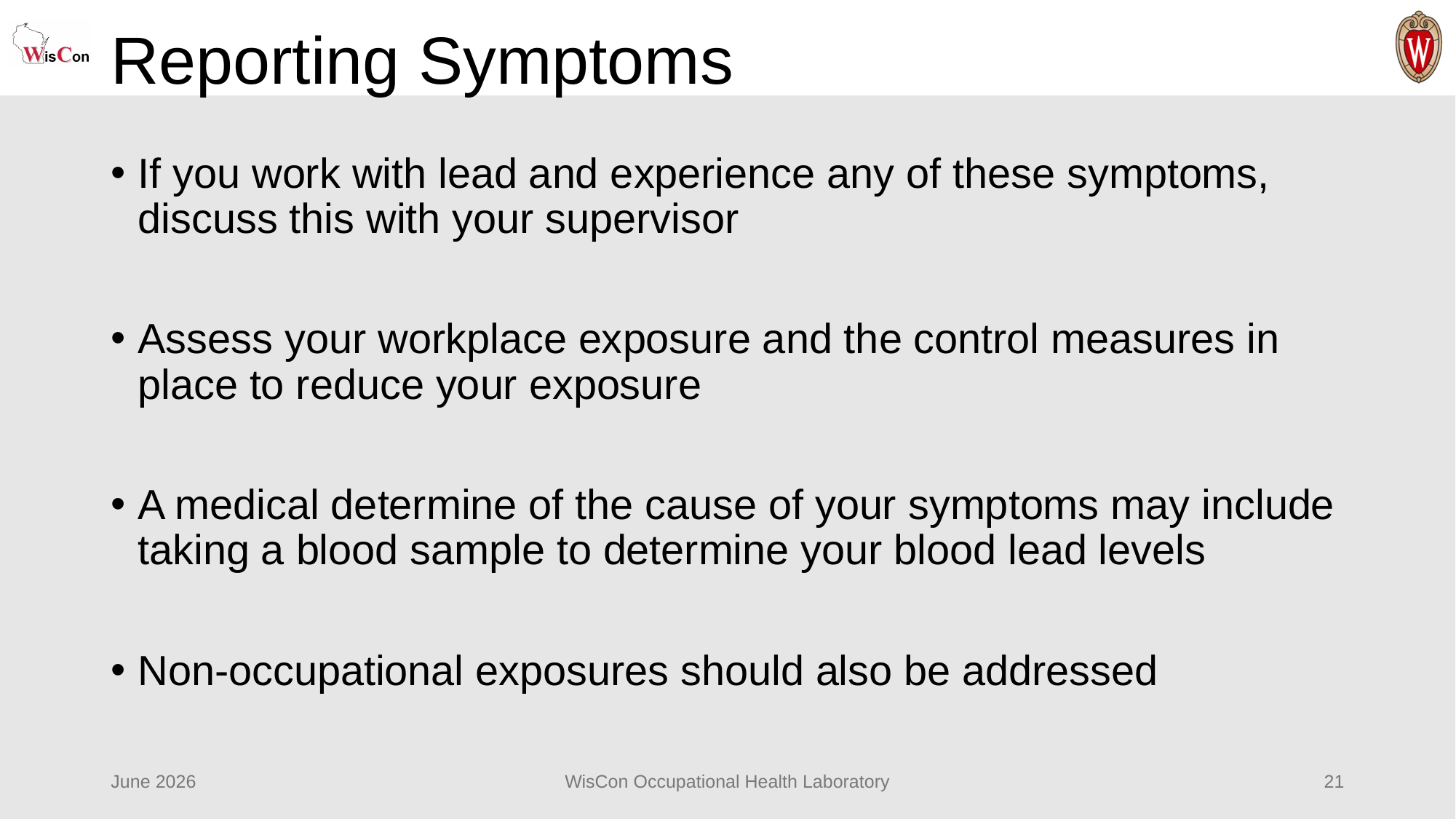

# Reporting Symptoms
If you work with lead and experience any of these symptoms, discuss this with your supervisor

Assess your workplace exposure and the control measures in place to reduce your exposure

A medical determine of the cause of your symptoms may include taking a blood sample to determine your blood lead levels

Non-occupational exposures should also be addressed

June 2026
WisCon Occupational Health Laboratory
21